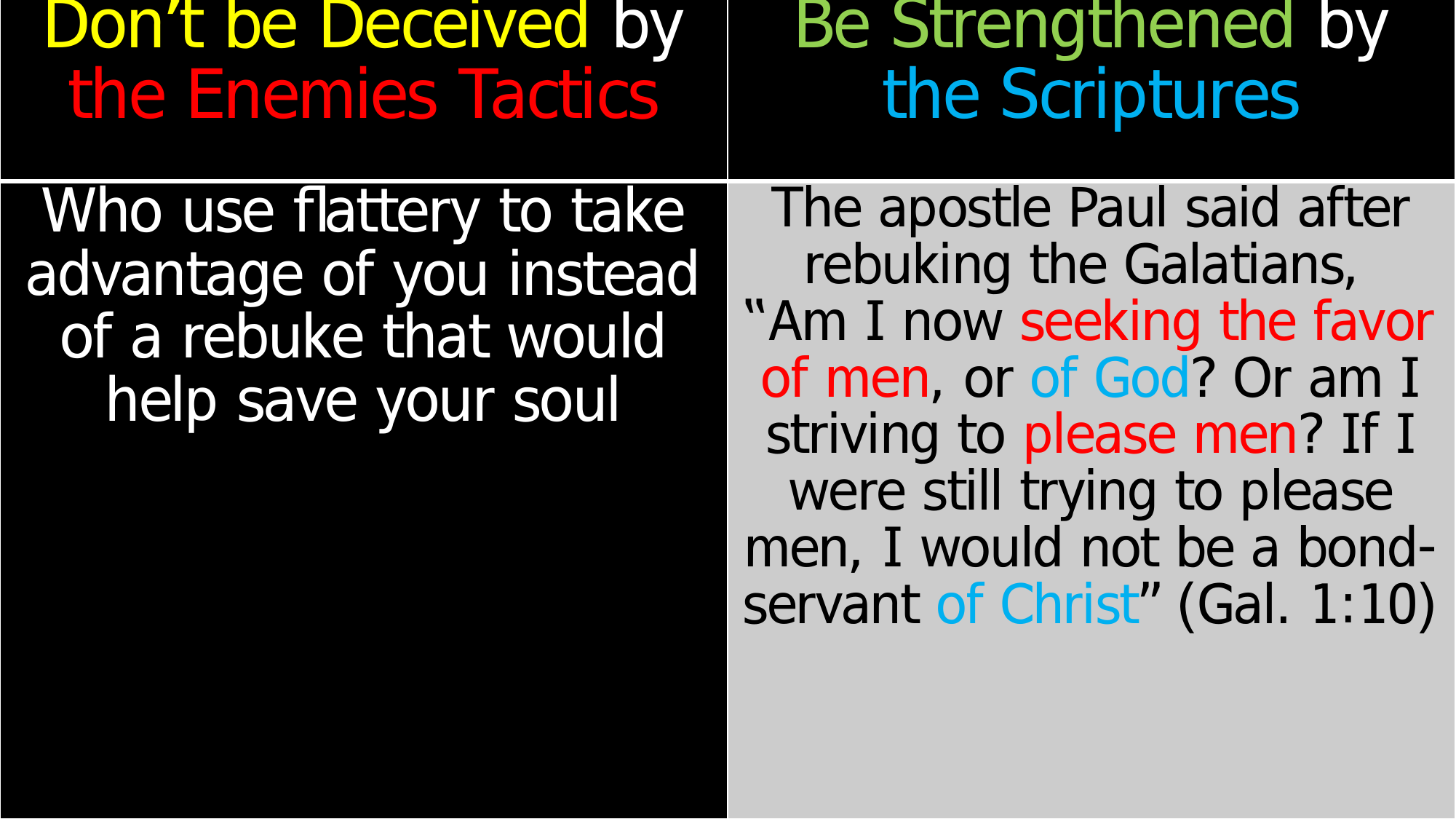

| Don’t be Deceived by the Enemies Tactics | Be Strengthened by the Scriptures |
| --- | --- |
| Who use flattery to take advantage of you instead of a rebuke that would help save your soul | The apostle Paul said after rebuking the Galatians, “Am I now seeking the favor of men, or of God? Or am I striving to please men? If I were still trying to please men, I would not be a bond-servant of Christ” (Gal. 1:10) |